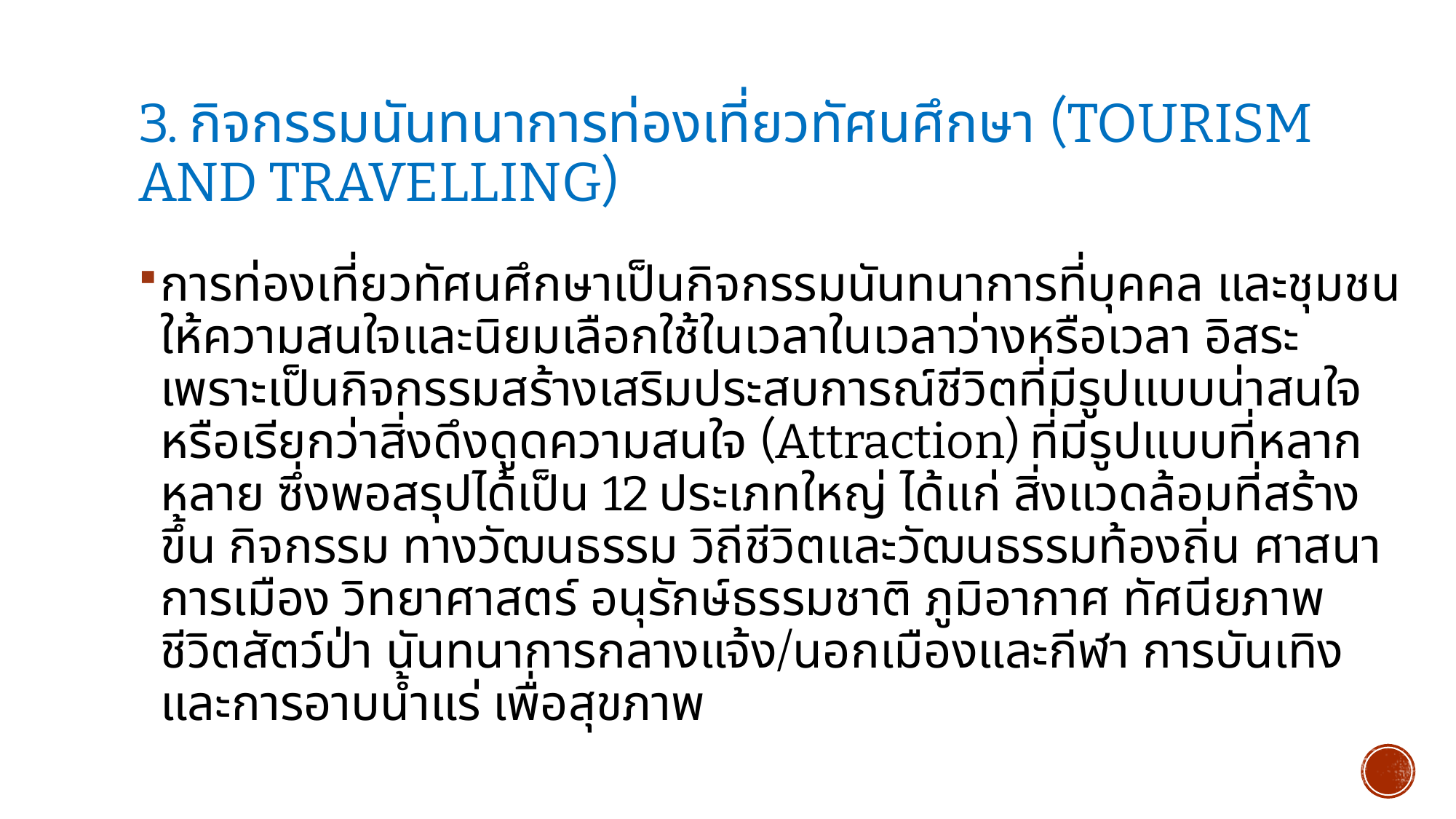

# 3. กิจกรรมนันทนาการท่องเที่ยวทัศนศึกษา (Tourism and Travelling)
การท่องเที่ยวทัศนศึกษาเป็นกิจกรรมนันทนาการที่บุคคล และชุมชนให้ความสนใจและนิยมเลือกใช้ในเวลาในเวลาว่างหรือเวลา อิสระ เพราะเป็นกิจกรรมสร้างเสริมประสบการณ์ชีวิตที่มีรูปแบบน่าสนใจ หรือเรียกว่าสิ่งดึงดูดความสนใจ (Attraction) ที่มีรูปแบบที่หลากหลาย ซึ่งพอสรุปได้เป็น 12 ประเภทใหญ่ ได้แก่ สิ่งแวดล้อมที่สร้างขึ้น กิจกรรม ทางวัฒนธรรม วิถีชีวิตและวัฒนธรรมท้องถิ่น ศาสนา การเมือง วิทยาศาสตร์ อนุรักษ์ธรรมชาติ ภูมิอากาศ ทัศนียภาพ ชีวิตสัตว์ป่า นันทนาการกลางแจ้ง/นอกเมืองและกีฬา การบันเทิง และการอาบน้ำแร่ เพื่อสุขภาพ